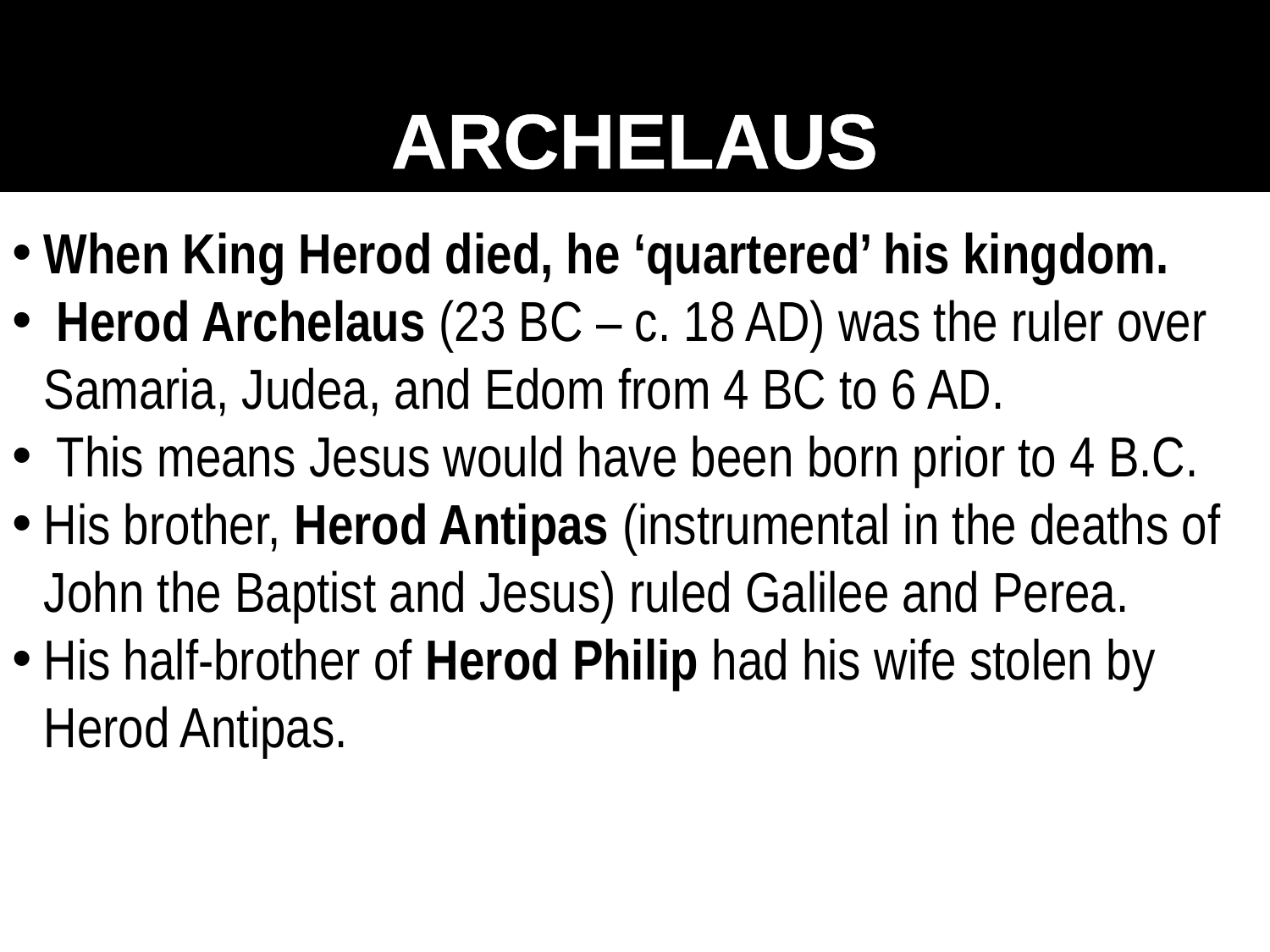

ARCHELAUS
When King Herod died, he ‘quartered’ his kingdom.
 Herod Archelaus (23 BC – c. 18 AD) was the ruler over Samaria, Judea, and Edom from 4 BC to 6 AD.
 This means Jesus would have been born prior to 4 B.C.
His brother, Herod Antipas (instrumental in the deaths of John the Baptist and Jesus) ruled Galilee and Perea.
His half-brother of Herod Philip had his wife stolen by Herod Antipas.